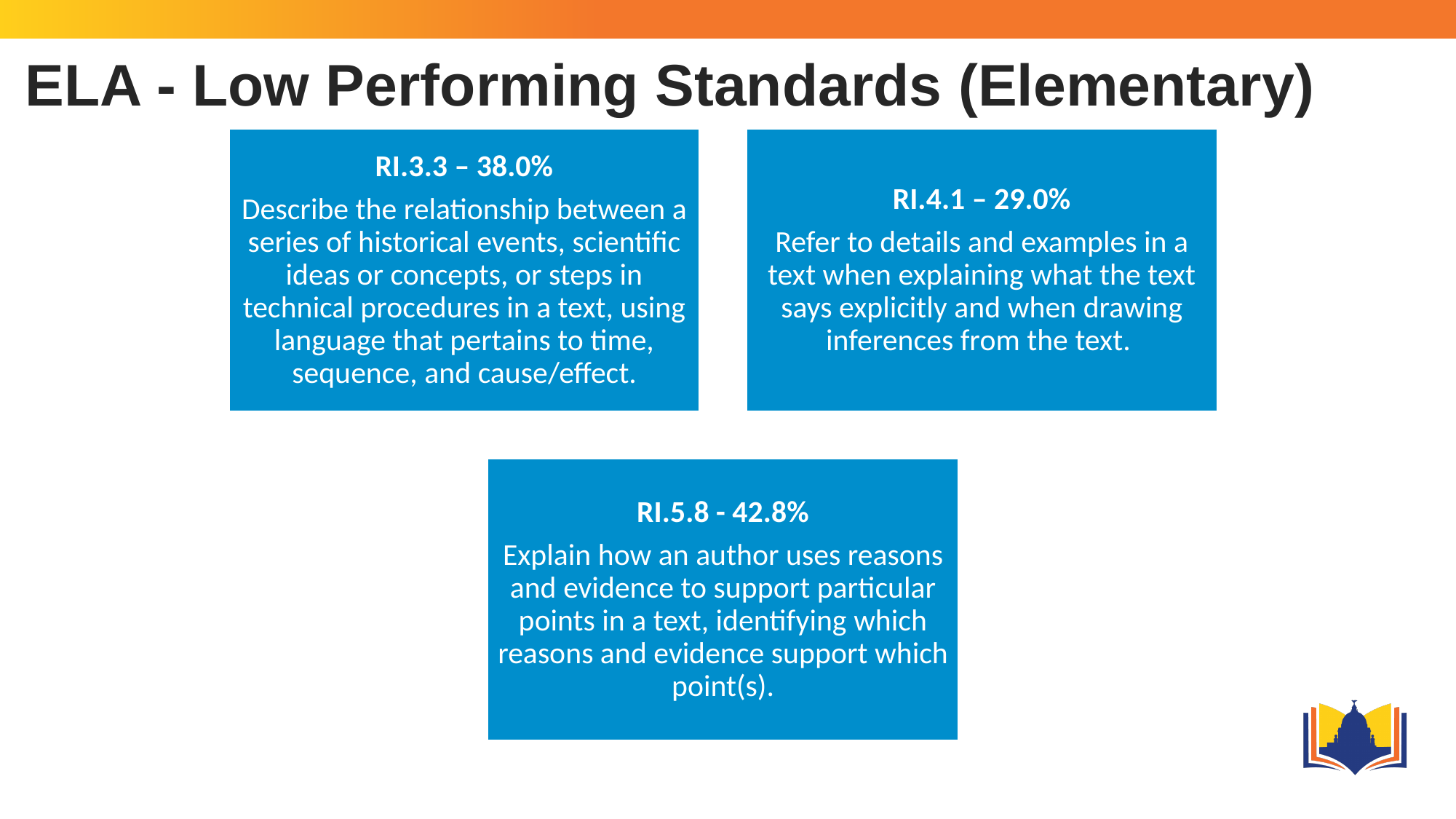

# ELA - Low Performing Standards (Elementary)
RI.3.3 – 38.0%
Describe the relationship between a series of historical events, scientific ideas or concepts, or steps in technical procedures in a text, using language that pertains to time, sequence, and cause/effect.
RI.4.1 – 29.0%
Refer to details and examples in a text when explaining what the text says explicitly and when drawing inferences from the text.
RI.5.8 - 42.8%
Explain how an author uses reasons and evidence to support particular points in a text, identifying which reasons and evidence support which point(s).